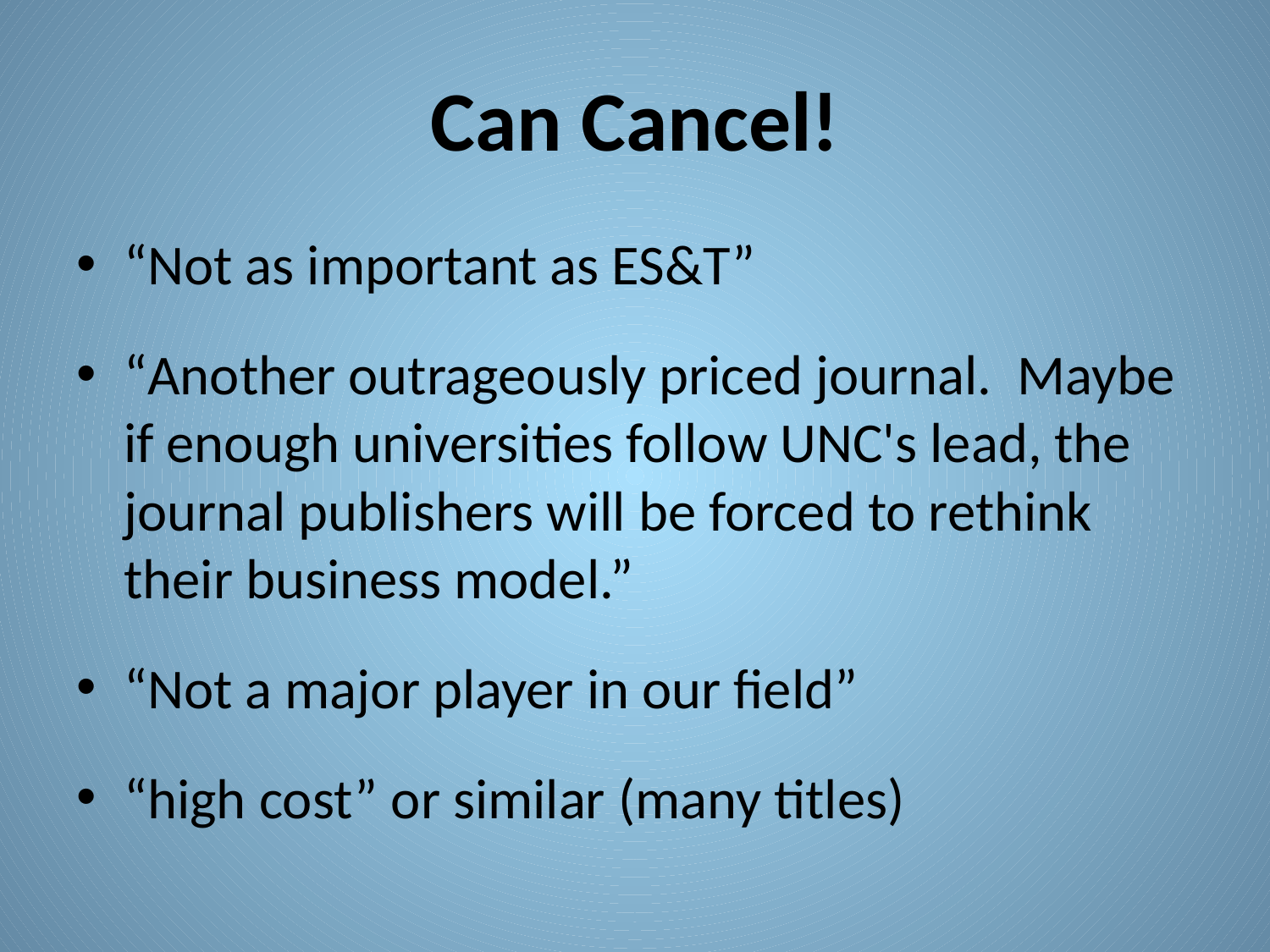

# Can Cancel!
“Not as important as ES&T”
“Another outrageously priced journal.  Maybe if enough universities follow UNC's lead, the journal publishers will be forced to rethink their business model.”
“Not a major player in our field”
“high cost” or similar (many titles)